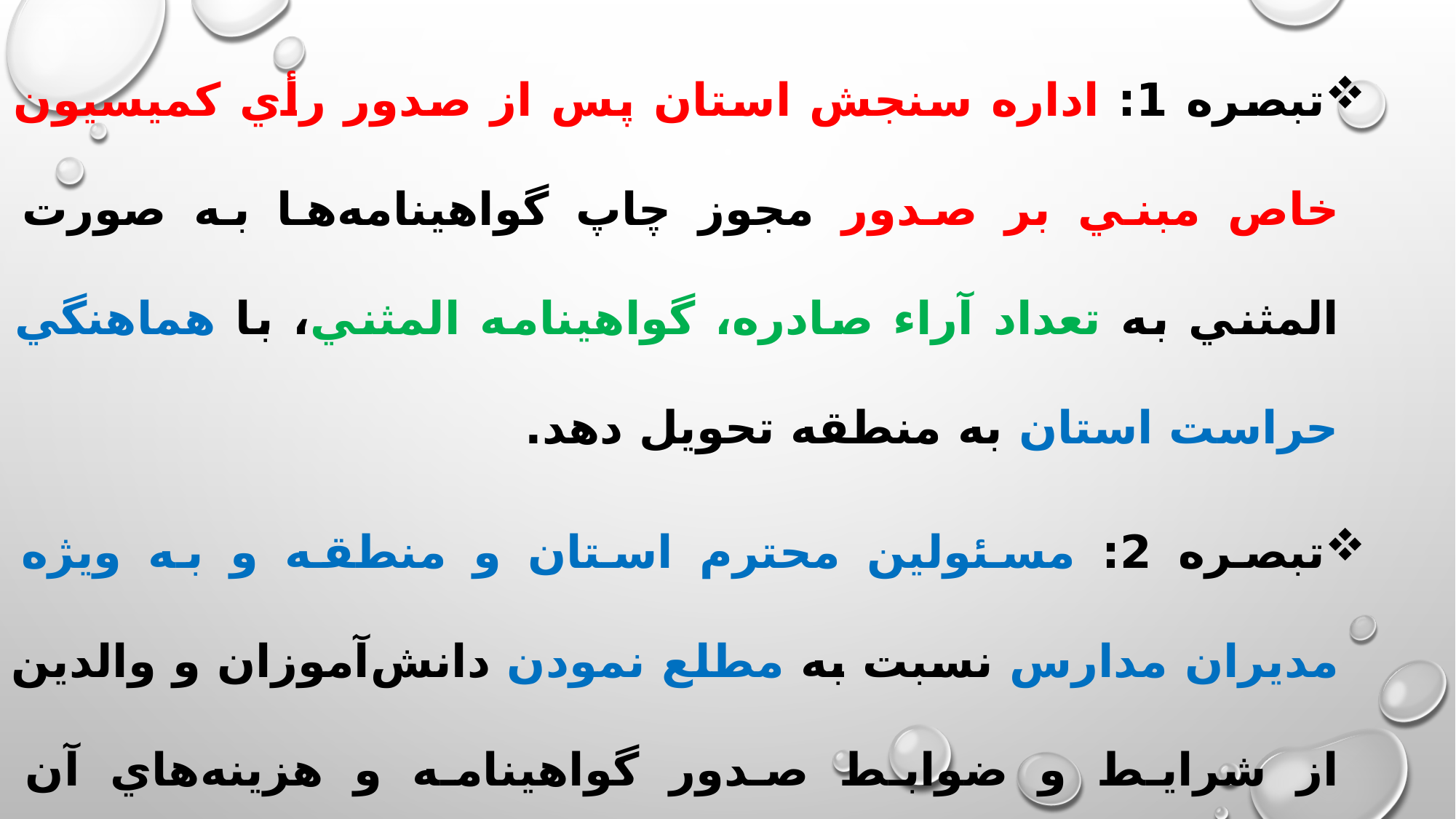

تبصره 1: اداره سنجش استان پس از صدور رأي كميسيون خاص مبني بر صدور مجوز چاپ گواهينامه‌ها به صورت المثني به تعداد آراء صادره، گواهينامه المثني، با هماهنگي حراست استان به منطقه تحويل دهد.
تبصره 2: مسئولين محترم استان و منطقه و به ويژه مديران مدارس نسبت به مطلع نمودن دانش‌آموزان و والدين از شرايط و ضوابط صدور گواهينامه و هزينه‌هاي آن اطلاع‌رساني مناسب و مطلوب را به عمل آورند تا نهايت دقت در حفظ و نگهداري گواهينامه، توسط ذي‌نفعان صورت گيرد.